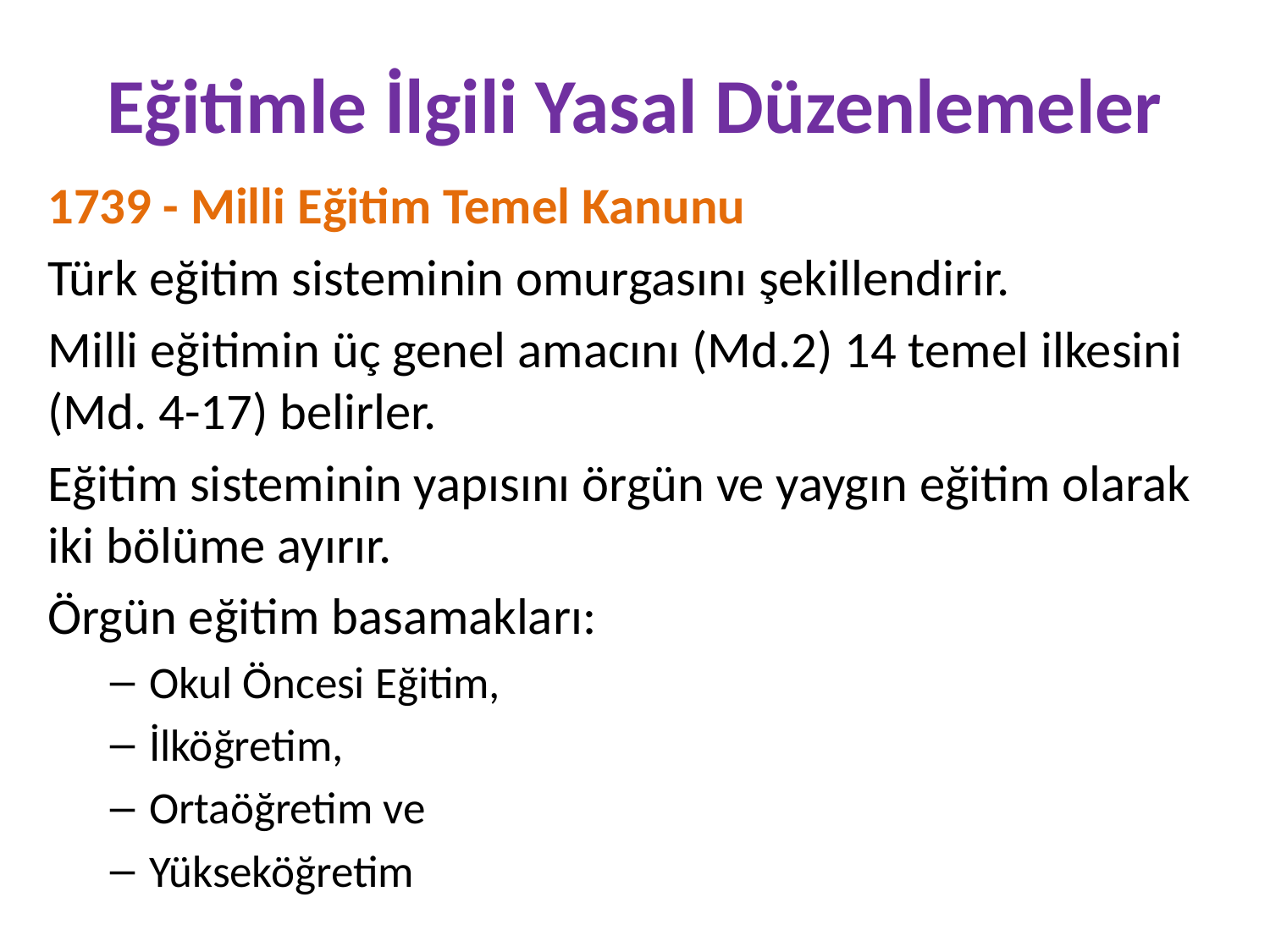

# Eğitimle İlgili Yasal Düzenlemeler
1739 - Milli Eğitim Temel Kanunu
Türk eğitim sisteminin omurgasını şekillendirir.
Milli eğitimin üç genel amacını (Md.2) 14 temel ilkesini (Md. 4-17) belirler.
Eğitim sisteminin yapısını örgün ve yaygın eğitim olarak iki bölüme ayırır.
Örgün eğitim basamakları:
Okul Öncesi Eğitim,
İlköğretim,
Ortaöğretim ve
Yükseköğretim